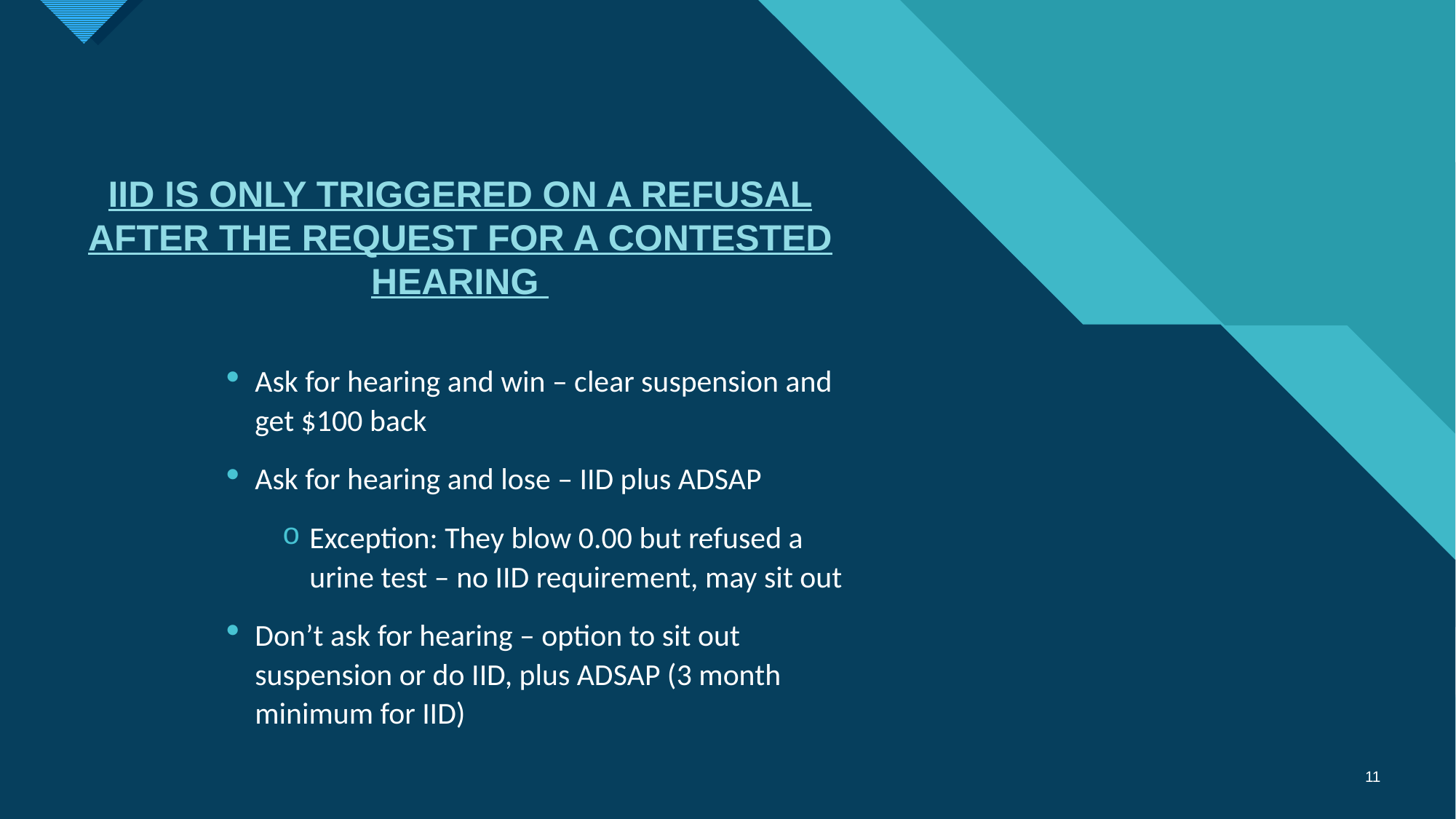

#
IID IS ONLY TRIGGERED ON A REFUSAL AFTER THE REQUEST FOR A CONTESTED HEARING

Ask for hearing and win – clear suspension and get $100 back
Ask for hearing and lose – IID plus ADSAP
Exception: They blow 0.00 but refused a urine test – no IID requirement, may sit out
Don’t ask for hearing – option to sit out suspension or do IID, plus ADSAP (3 month minimum for IID)

11